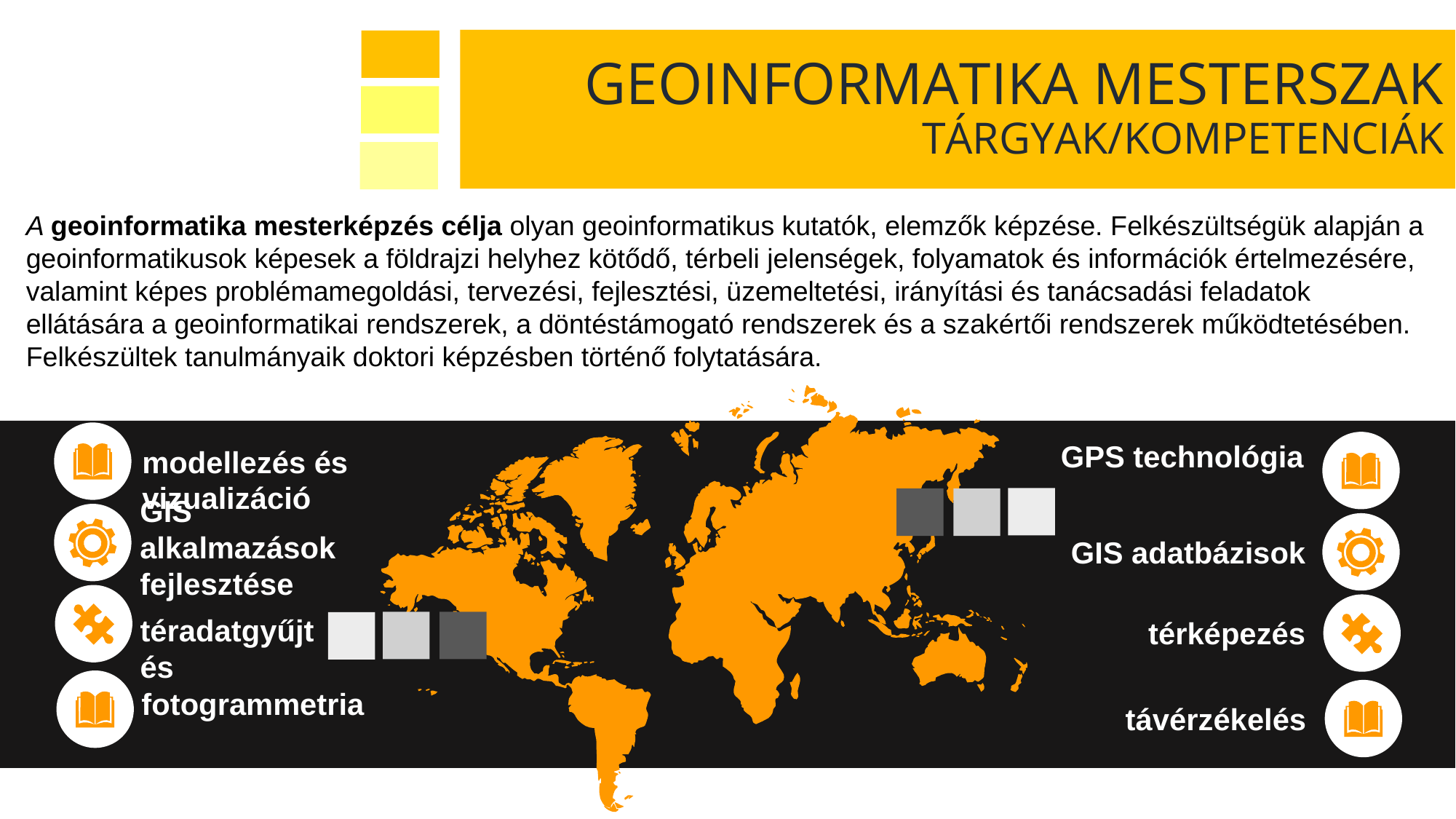

Geoinformatika mesterszak
tárgyak/kompetenciák

A geoinformatika mesterképzés célja olyan geoinformatikus kutatók, elemzők képzése. Felkészültségük alapján a geoinformatikusok képesek a földrajzi helyhez kötődő, térbeli jelenségek, folyamatok és információk értelmezésére, valamint képes problémamegoldási, tervezési, fejlesztési, üzemeltetési, irányítási és tanácsadási feladatok ellátására a geoinformatikai rendszerek, a döntéstámogató rendszerek és a szakértői rendszerek működtetésében. Felkészültek tanulmányaik doktori képzésben történő folytatására.

GPS technológia

modellezés és vizualizáció

GIS alkalmazások fejlesztése

GIS adatbázisok

téradatgyűjtés

térképezés

fotogrammetria

távérzékelés